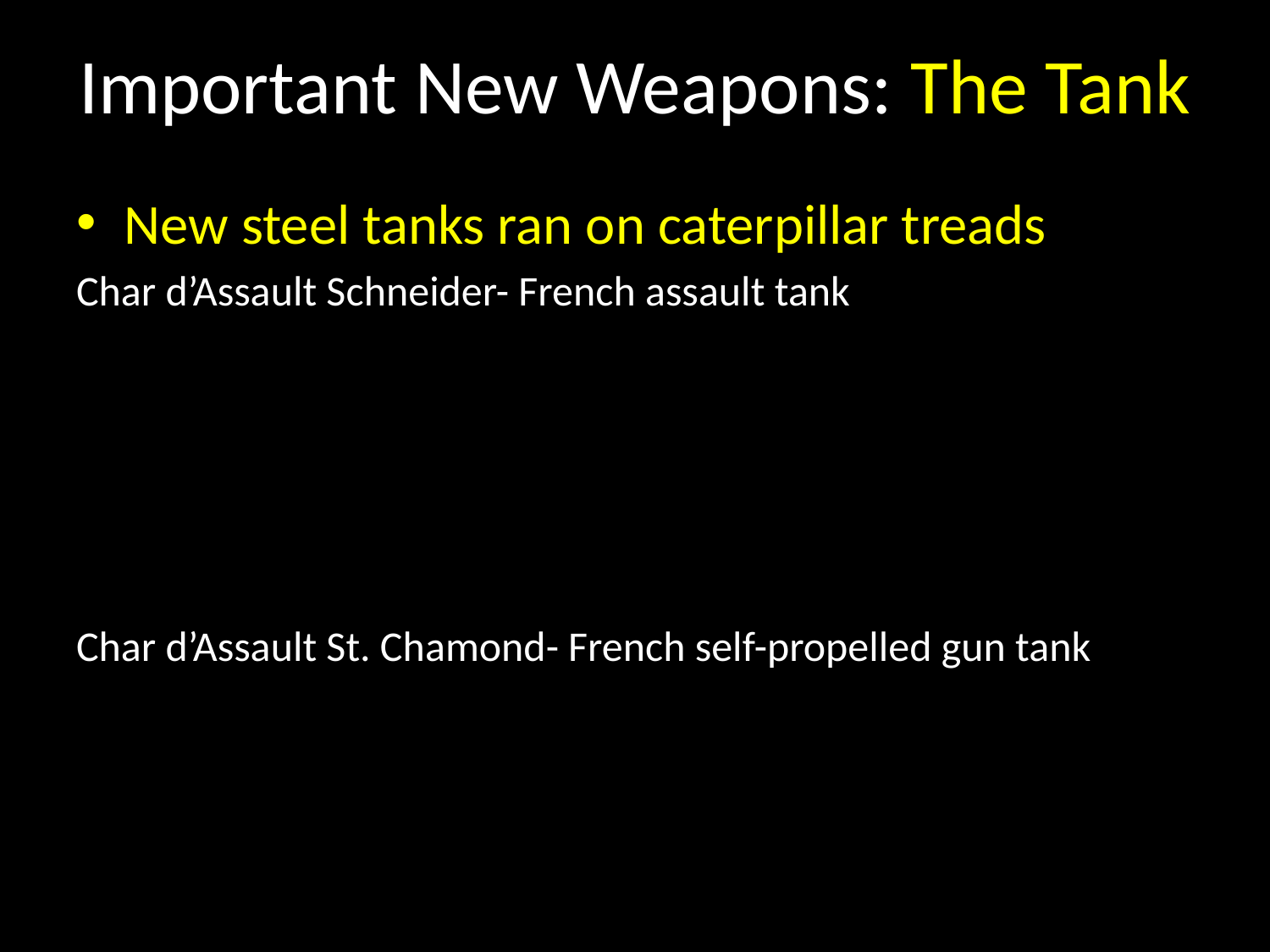

# Important New Weapons: The Tank
New steel tanks ran on caterpillar treads
Char d’Assault Schneider- French assault tank

Char d’Assault St. Chamond- French self-propelled gun tank